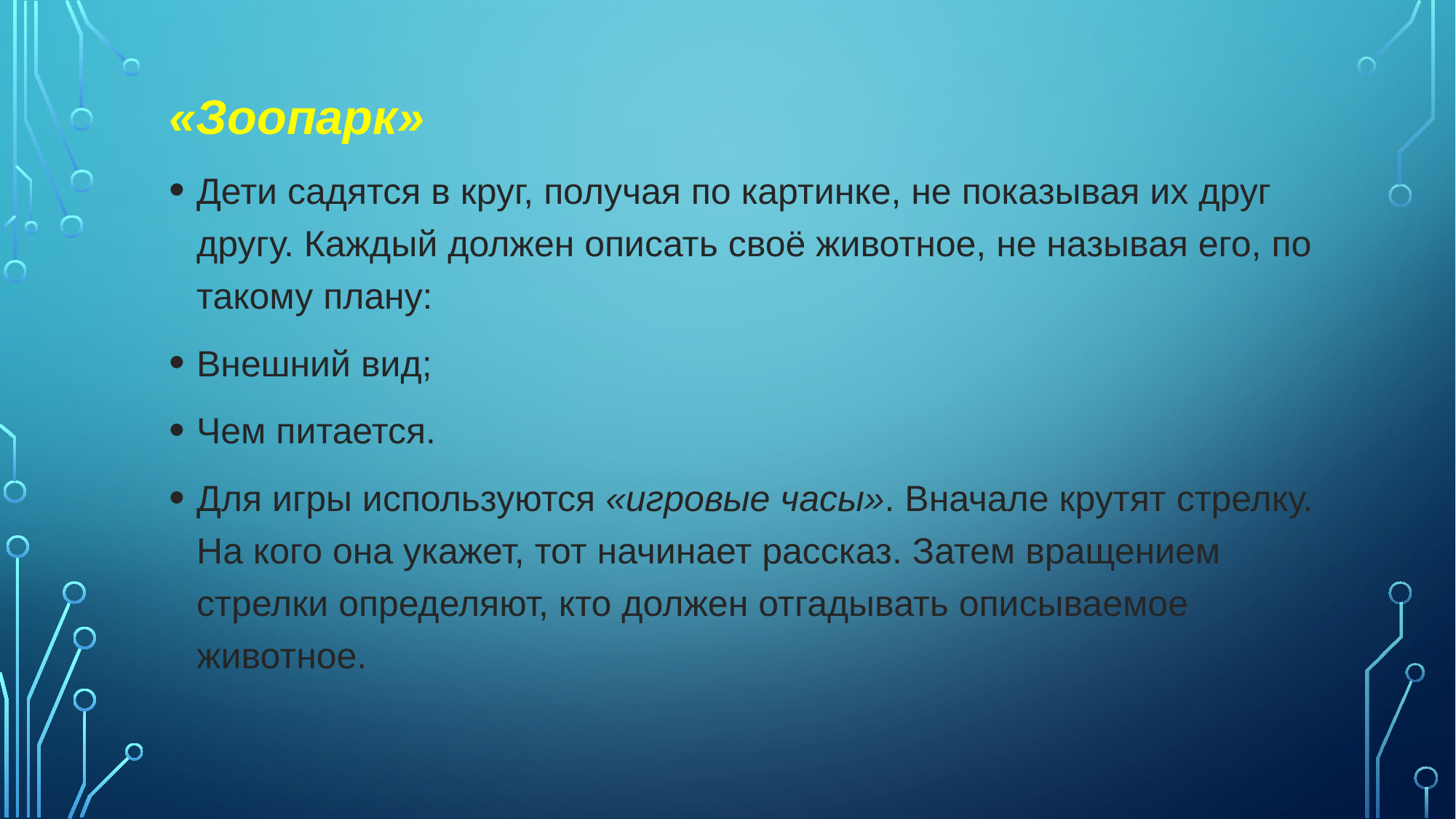

«Зоопарк»
Дети садятся в круг, получая по картинке, не показывая их друг другу. Каждый должен описать своё животное, не называя его, по такому плану:
Внешний вид;
Чем питается.
Для игры используются «игровые часы». Вначале крутят стрелку. На кого она укажет, тот начинает рассказ. Затем вращением стрелки определяют, кто должен отгадывать описываемое животное.